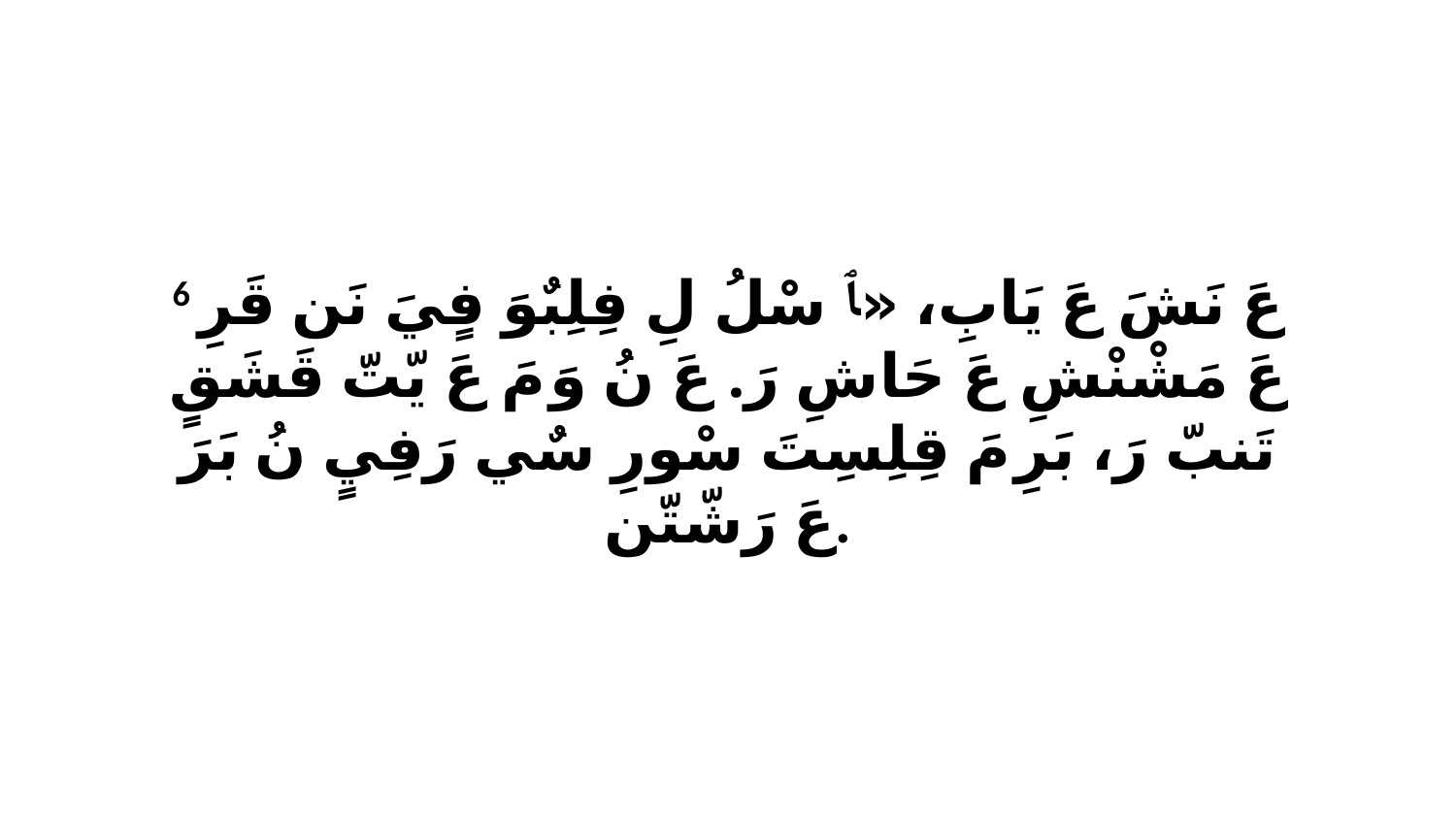

6 عَ نَشَ عَ يَابِ، «ﭑ سْلُ لِ فِلِبٌوَ فٍيَ نَن قَرِ عَ مَشْنْشِ عَ حَاشِ رَ. عَ نُ وَ مَ عَ يّتّ قَشَقٍ تَنبّ رَ، بَرِ مَ قِلِسِتَ سْورِ سٌي رَفِيٍ نُ بَرَ عَ رَشّتّن.